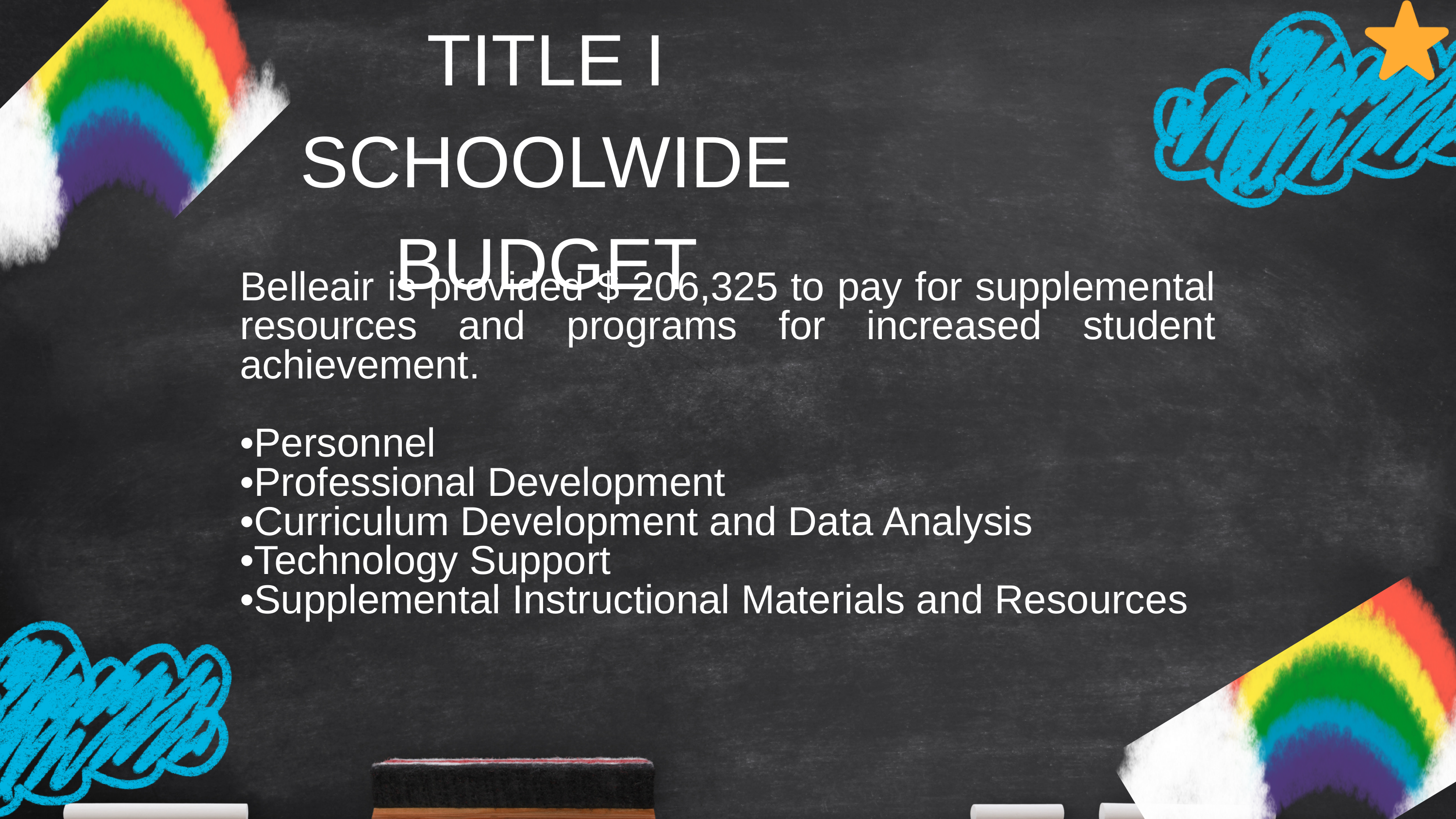

TITLE I SCHOOLWIDE BUDGET

Belleair is provided $ 206,325 to pay for supplemental resources and programs for increased student achievement.

•Personnel
•Professional Development
•Curriculum Development and Data Analysis
•Technology Support
•Supplemental Instructional Materials and Resources